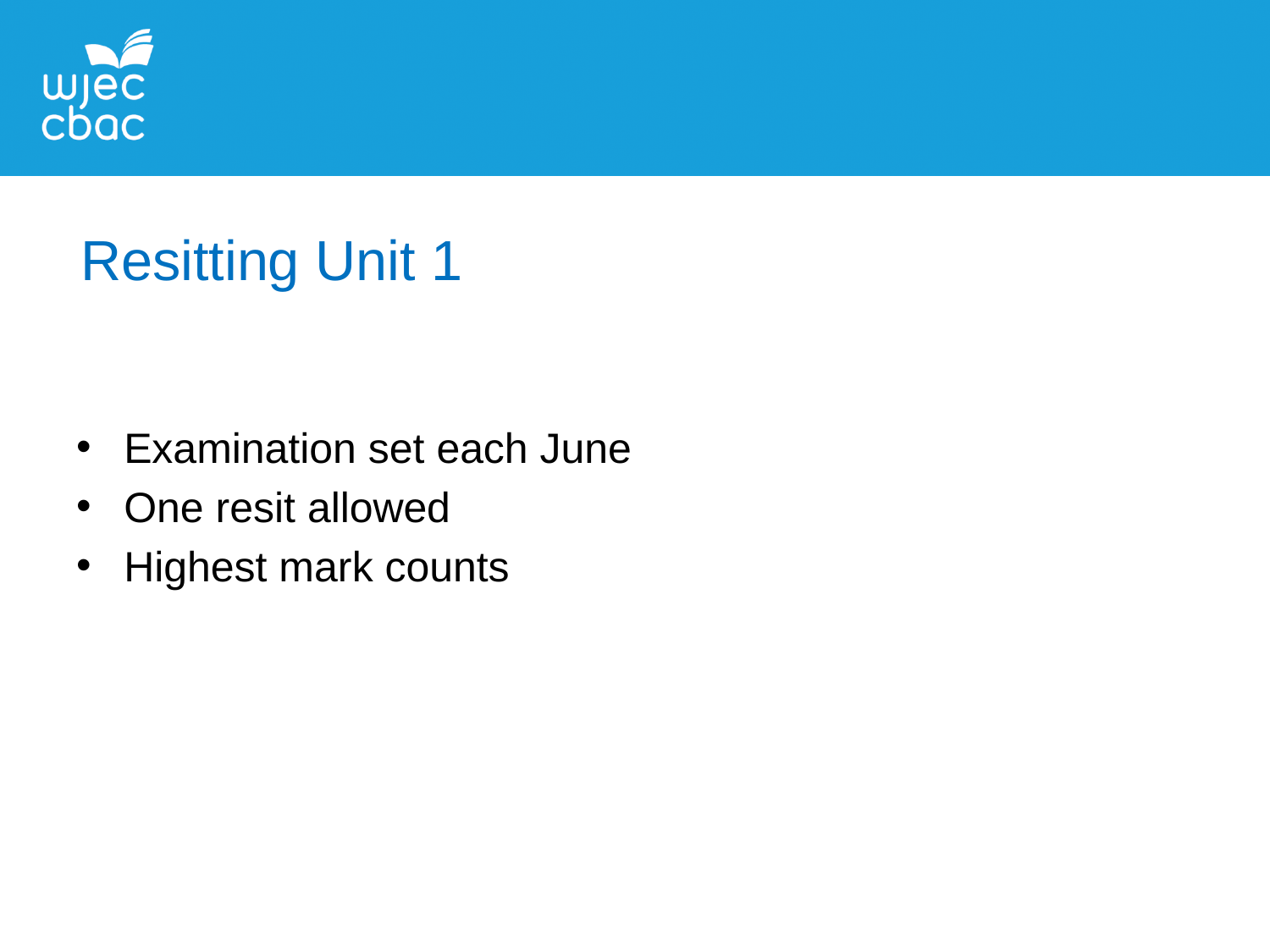

Resitting Unit 1
Examination set each June
One resit allowed
Highest mark counts